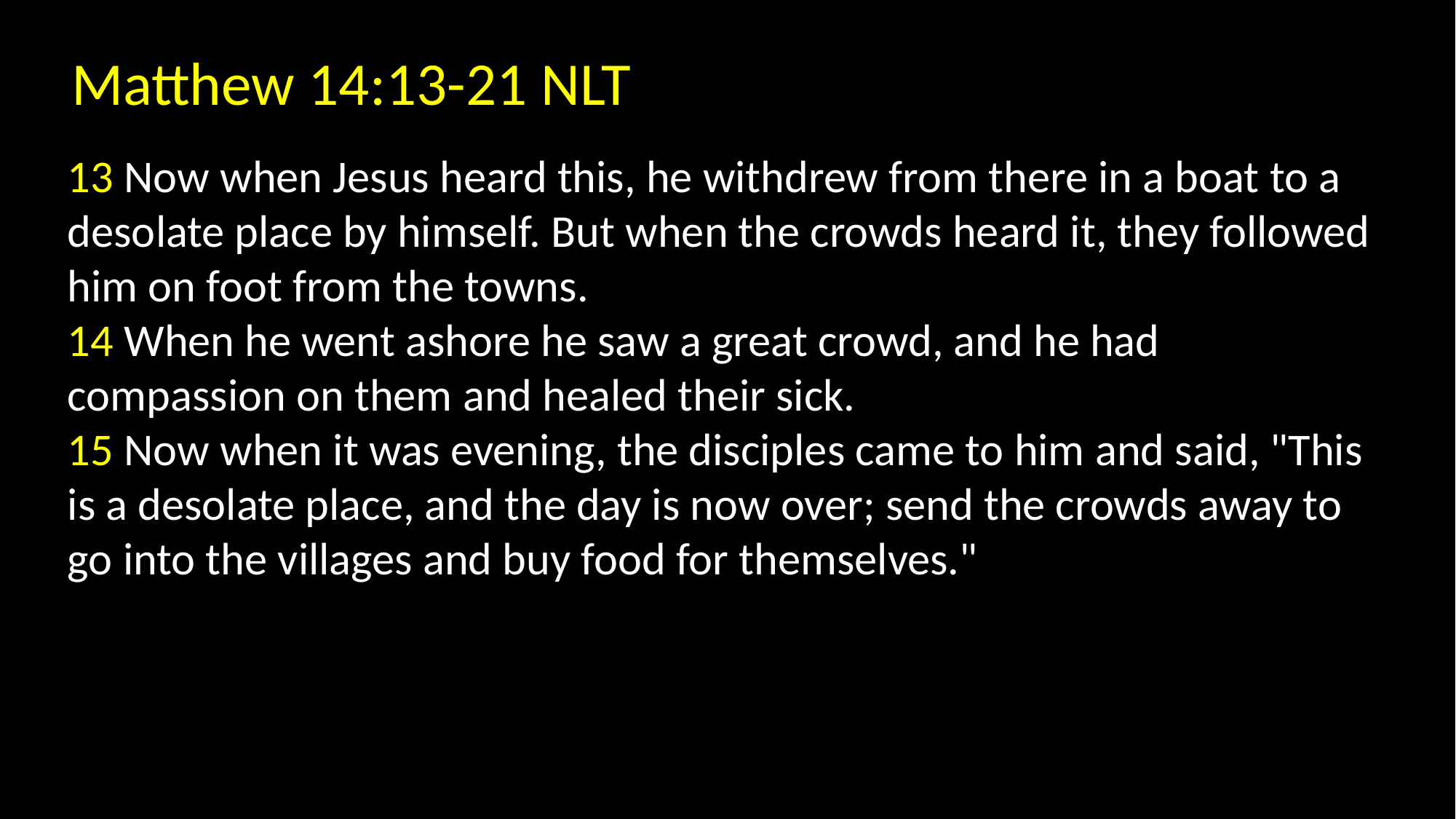

Matthew 14:13-21 NLT

13 Now when Jesus heard this, he withdrew from there in a boat to a desolate place by himself. But when the crowds heard it, they followed him on foot from the towns.
14 When he went ashore he saw a great crowd, and he had compassion on them and healed their sick.
15 Now when it was evening, the disciples came to him and said, "This is a desolate place, and the day is now over; send the crowds away to go into the villages and buy food for themselves."